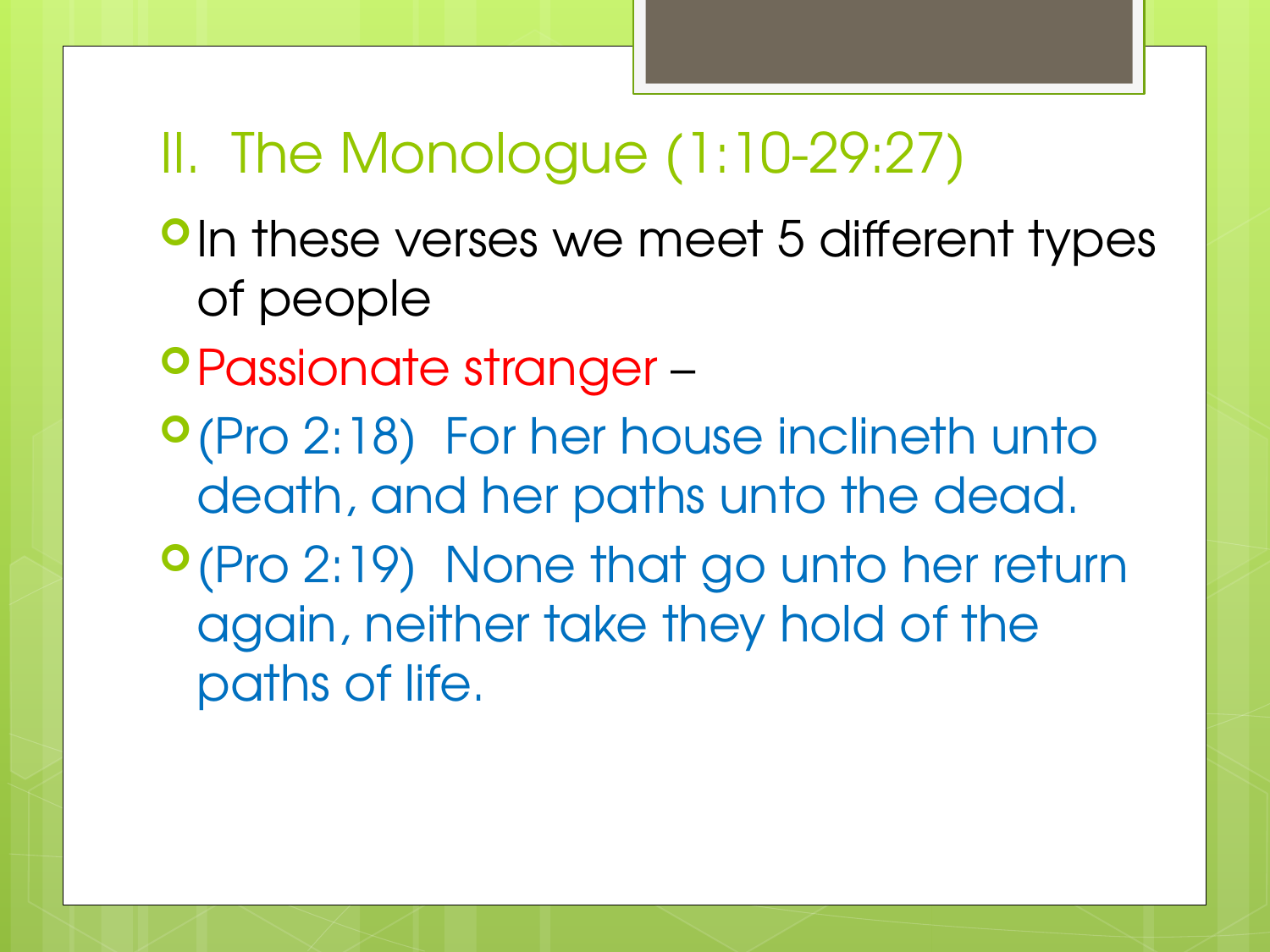

# II.  The Monologue (1:10-29:27)
In these verses we meet 5 different types of people
Passionate stranger –
(Pro 2:18)  For her house inclineth unto death, and her paths unto the dead.
(Pro 2:19)  None that go unto her return again, neither take they hold of the paths of life.